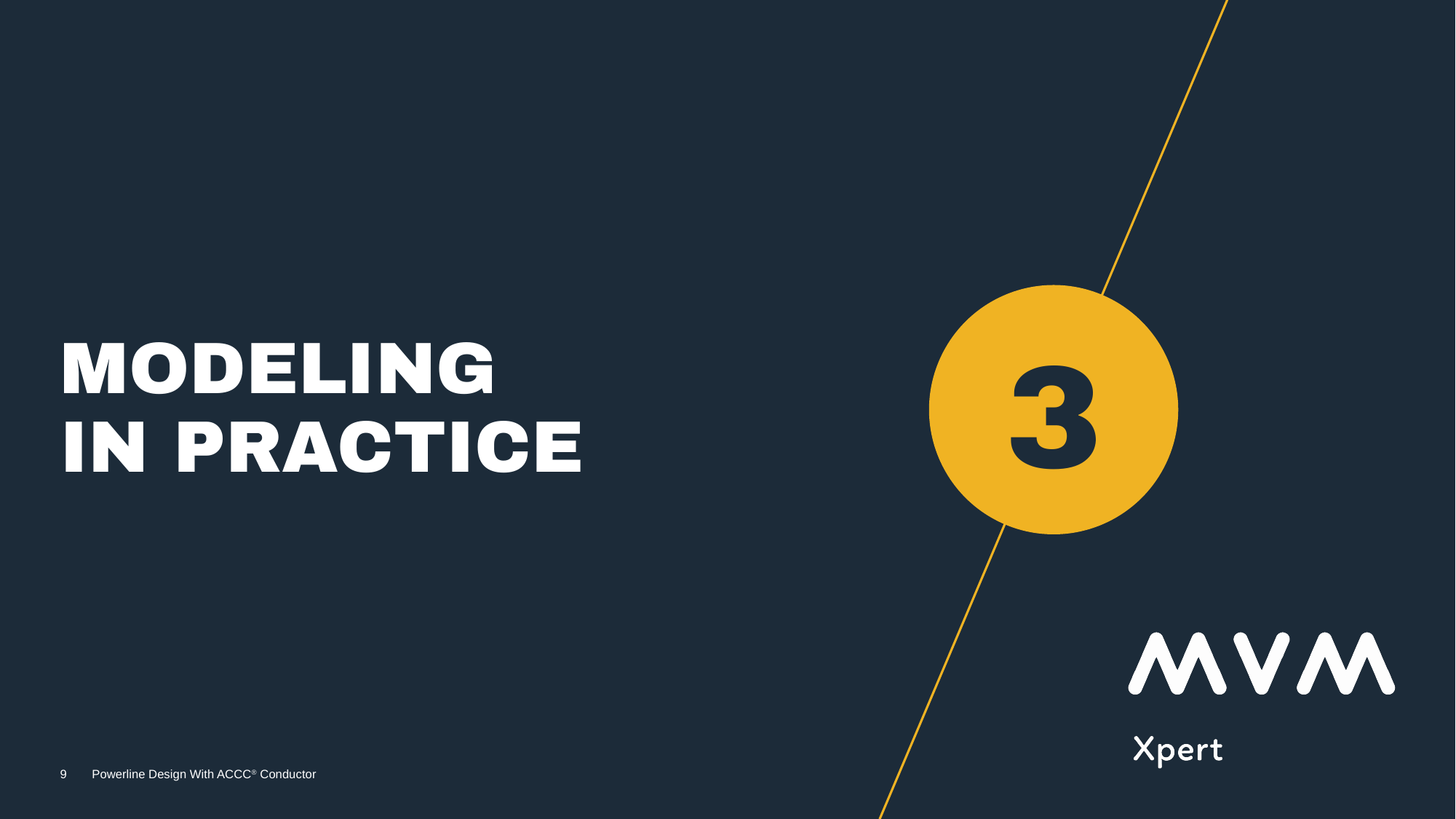

3
# Modeling in practice
9
Powerline Design With ACCC® Conductor